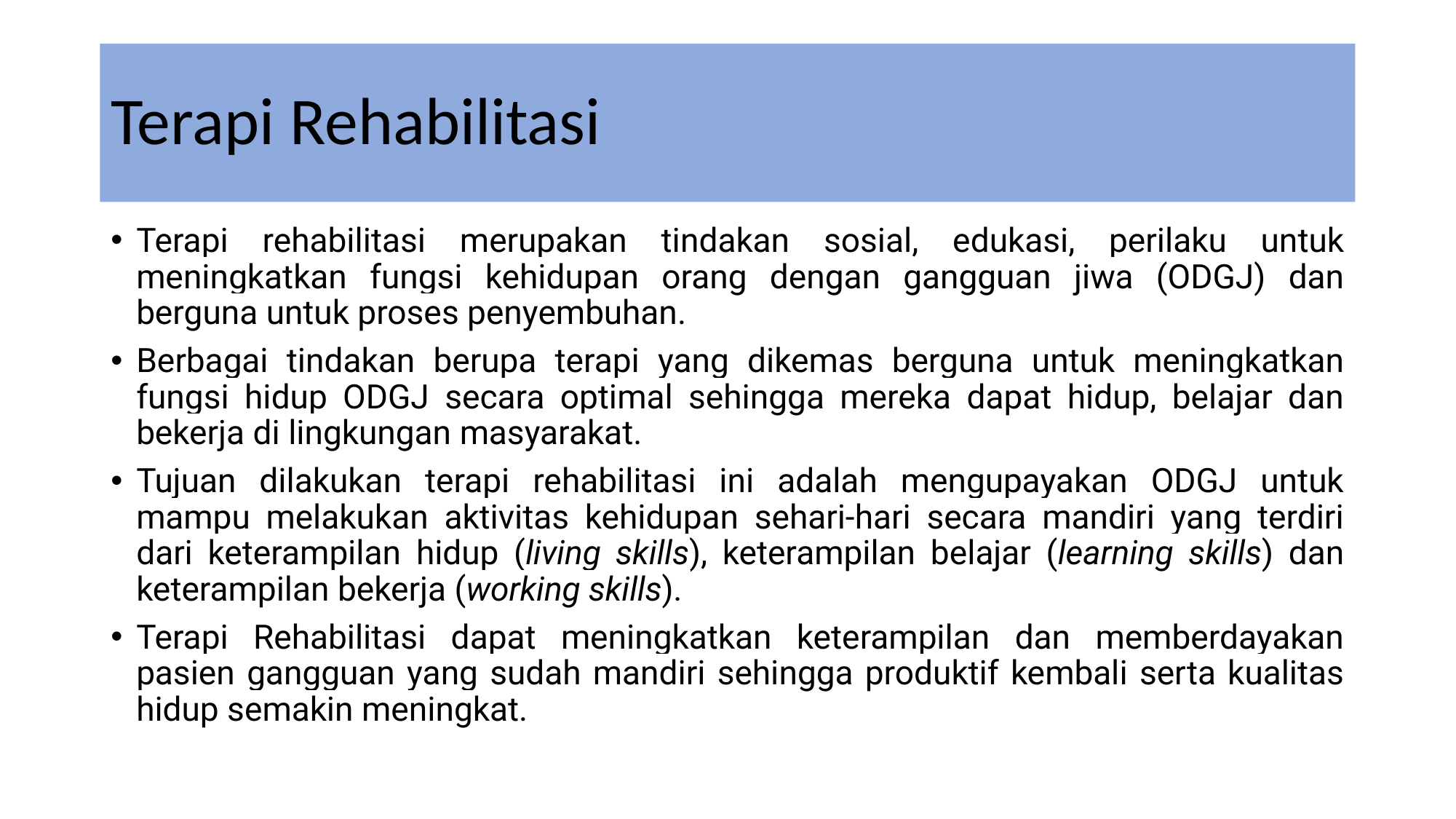

# Terapi Rehabilitasi
Terapi rehabilitasi merupakan tindakan sosial, edukasi, perilaku untuk meningkatkan fungsi kehidupan orang dengan gangguan jiwa (ODGJ) dan berguna untuk proses penyembuhan.
Berbagai tindakan berupa terapi yang dikemas berguna untuk meningkatkan fungsi hidup ODGJ secara optimal sehingga mereka dapat hidup, belajar dan bekerja di lingkungan masyarakat.
Tujuan dilakukan terapi rehabilitasi ini adalah mengupayakan ODGJ untuk mampu melakukan aktivitas kehidupan sehari-hari secara mandiri yang terdiri dari keterampilan hidup (living skills), keterampilan belajar (learning skills) dan keterampilan bekerja (working skills).
Terapi Rehabilitasi dapat meningkatkan keterampilan dan memberdayakan pasien gangguan yang sudah mandiri sehingga produktif kembali serta kualitas hidup semakin meningkat.